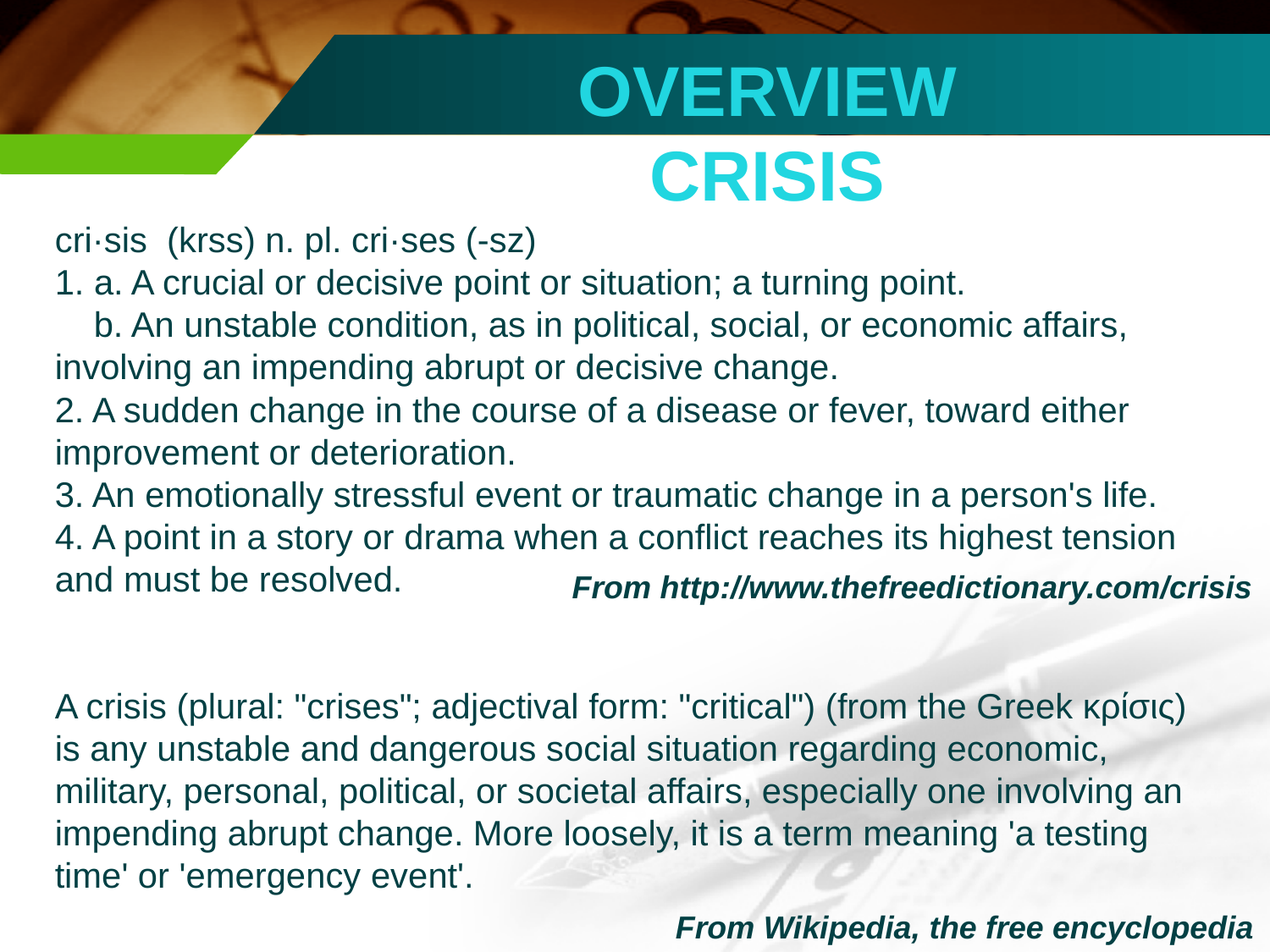

OVERVIEW
CRISIS
cri·sis  (krss) n. pl. cri·ses (-sz)
1. a. A crucial or decisive point or situation; a turning point.
    b. An unstable condition, as in political, social, or economic affairs, involving an impending abrupt or decisive change.
2. A sudden change in the course of a disease or fever, toward either improvement or deterioration.
3. An emotionally stressful event or traumatic change in a person's life.
4. A point in a story or drama when a conflict reaches its highest tension and must be resolved.

A crisis (plural: "crises"; adjectival form: "critical") (from the Greek κρίσις) is any unstable and dangerous social situation regarding economic, military, personal, political, or societal affairs, especially one involving an impending abrupt change. More loosely, it is a term meaning 'a testing time' or 'emergency event'.
From http://www.thefreedictionary.com/crisis
From Wikipedia, the free encyclopedia